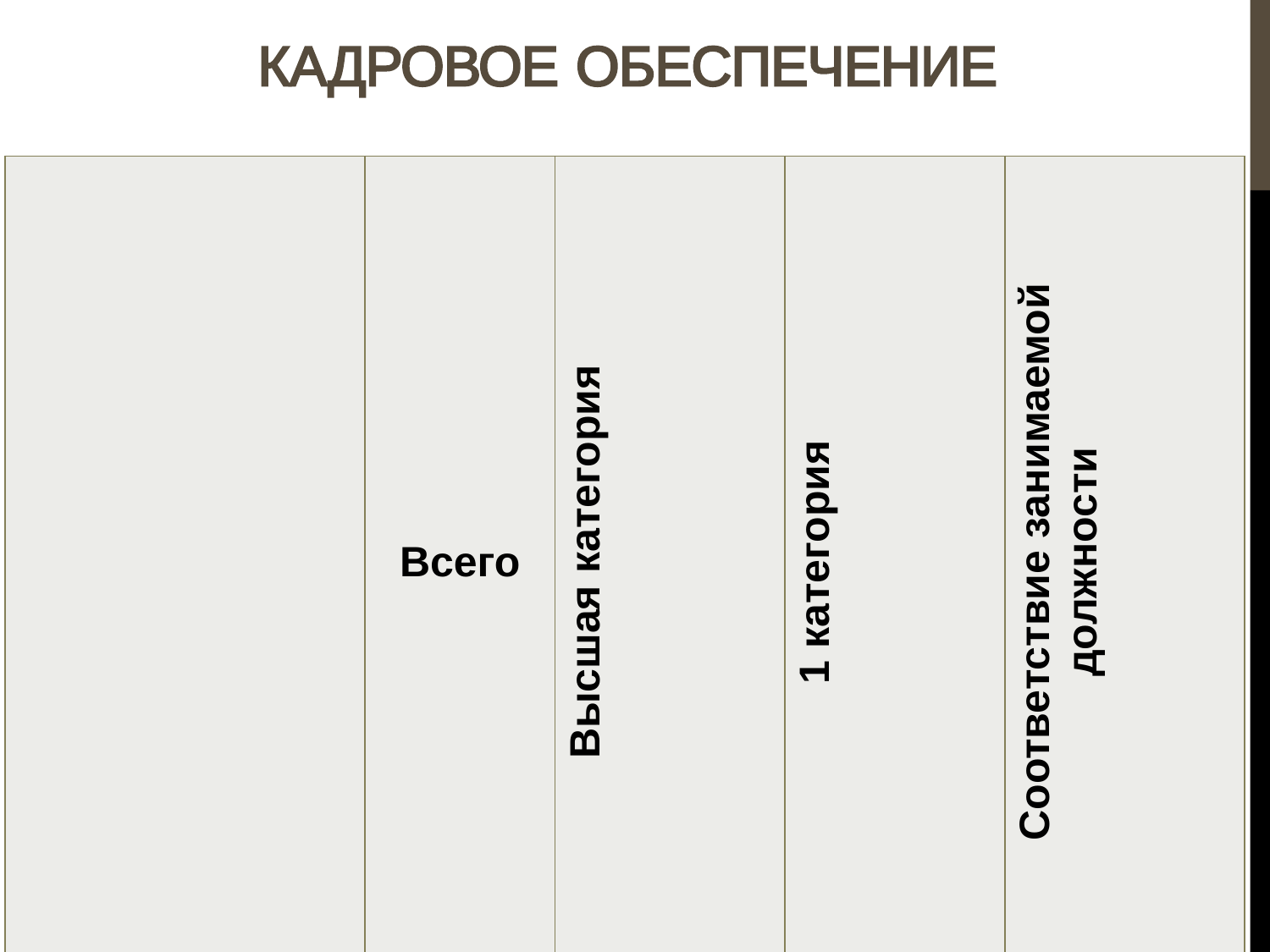

# Кадровое обеспечение
|  | Всего | Высшая категория | 1 категория | Соответствие занимаемой должности |
| --- | --- | --- | --- | --- |
| Педагогические работники из них: | 147 | 29 | 70 | 29 |
| Учителя | 103 | 25 | 49 | 22 |
| Воспитатели | 23 | 2 | 13 | 2 |